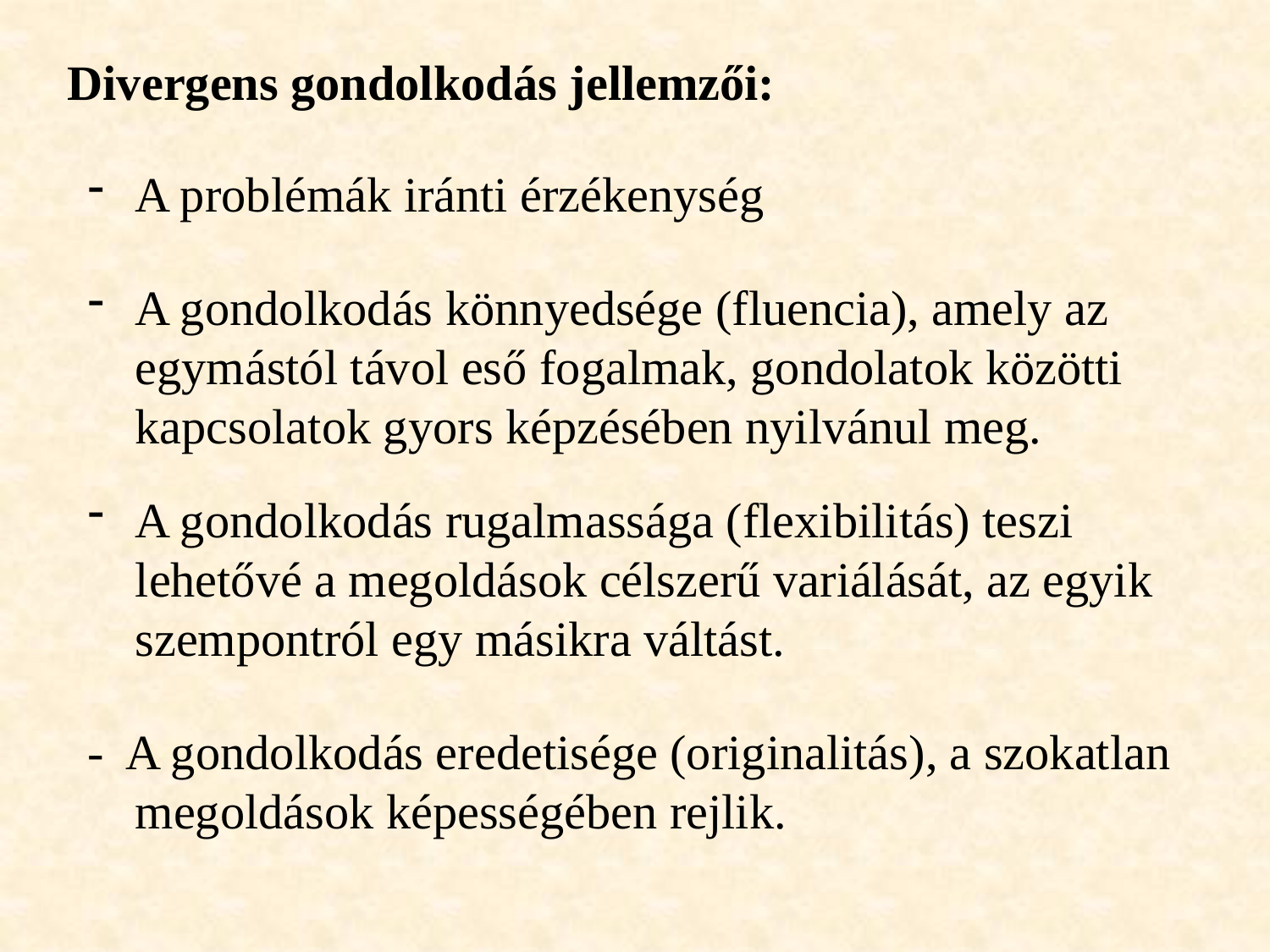

# Divergens gondolkodás jellemzői:
A problémák iránti érzékenység

A gondolkodás könnyedsége (fluencia), amely az egymástól távol eső fogalmak, gondolatok közötti kapcsolatok gyors képzésében nyilvánul meg.

A gondolkodás rugalmassága (flexibilitás) teszi lehetővé a megoldások célszerű variálását, az egyik szempontról egy másikra váltást.

-  A gondolkodás eredetisége (originalitás), a szokatlan megoldások képességében rejlik.